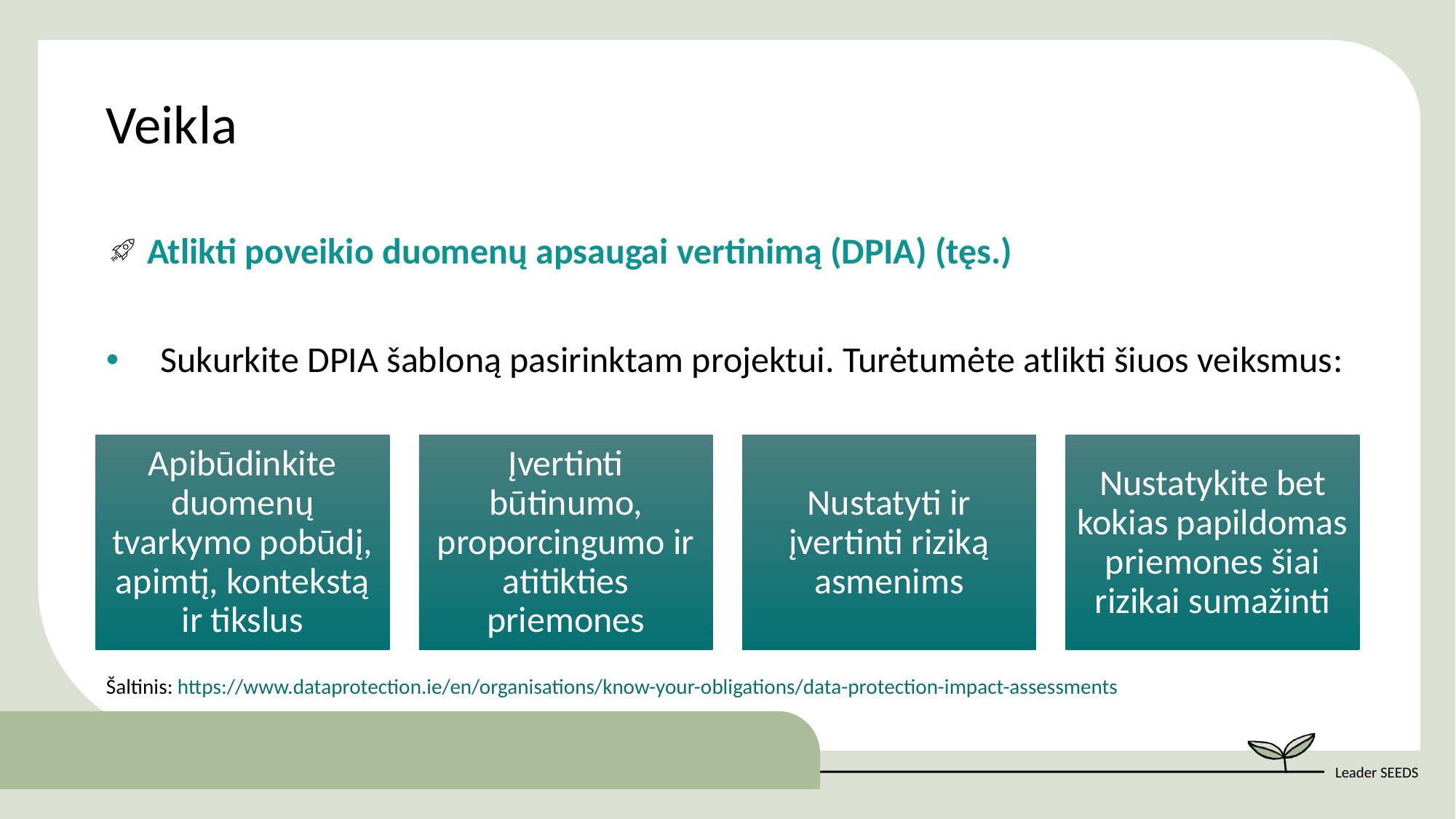

Veikla
Atlikti poveikio duomenų apsaugai vertinimą (DPIA) (tęs.)

Sukurkite DPIA šabloną pasirinktam projektui. Turėtumėte atlikti šiuos veiksmus:

Apibūdinkite duomenų tvarkymo pobūdį, apimtį, kontekstą ir tikslus
Įvertinti būtinumo, proporcingumo ir atitikties priemones
Nustatyti ir įvertinti riziką asmenims
Nustatykite bet kokias papildomas priemones šiai rizikai sumažinti
Šaltinis: https://www.dataprotection.ie/en/organisations/know-your-obligations/data-protection-impact-assessments